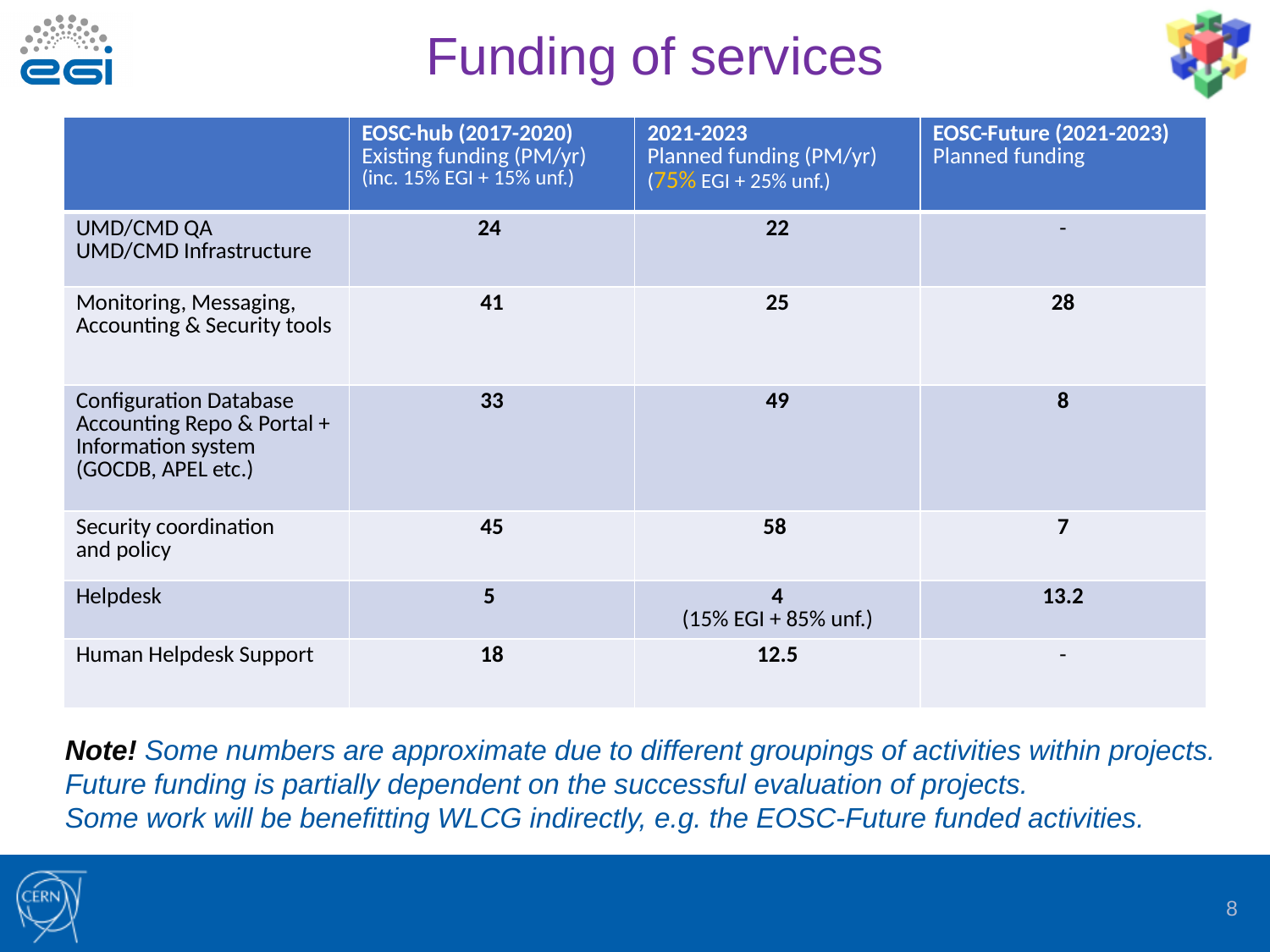

# Funding of services
| ​ | EOSC-hub (2017-2020)​ Existing funding (PM/yr)​ (inc. 15% EGI + 15% unf.)​ | 2021-2023​ Planned funding (PM/yr)​ (75% EGI + 25% unf.)​ | EOSC-Future (2021-2023)​ Planned funding​ |
| --- | --- | --- | --- |
| UMD/CMD QA​ UMD/CMD Infrastructure​ | 24 ​ | 22​ | ​- |
| Monitoring, Messaging, Accounting & Security tools​ | 41​ ​ | 25​ | 28​ |
| Configuration Database​ Accounting Repo & Portal + Information system (GOCDB, APEL etc.)​ | 33​ | 49​ | 8​ |
| Security coordination and policy​ | 45​ | 58 ​ | 7​ |
| Helpdesk​ | 5 ​ | 4 (15% EGI + 85% unf.)​ | 13.2​ |
| Human Helpdesk Support​ | 18​ | 12.5​ ​ | -​ |

Note! Some numbers are approximate due to different groupings of activities within projects.
Future funding is partially dependent on the successful evaluation of projects.
Some work will be benefitting WLCG indirectly, e.g. the EOSC-Future funded activities.
8